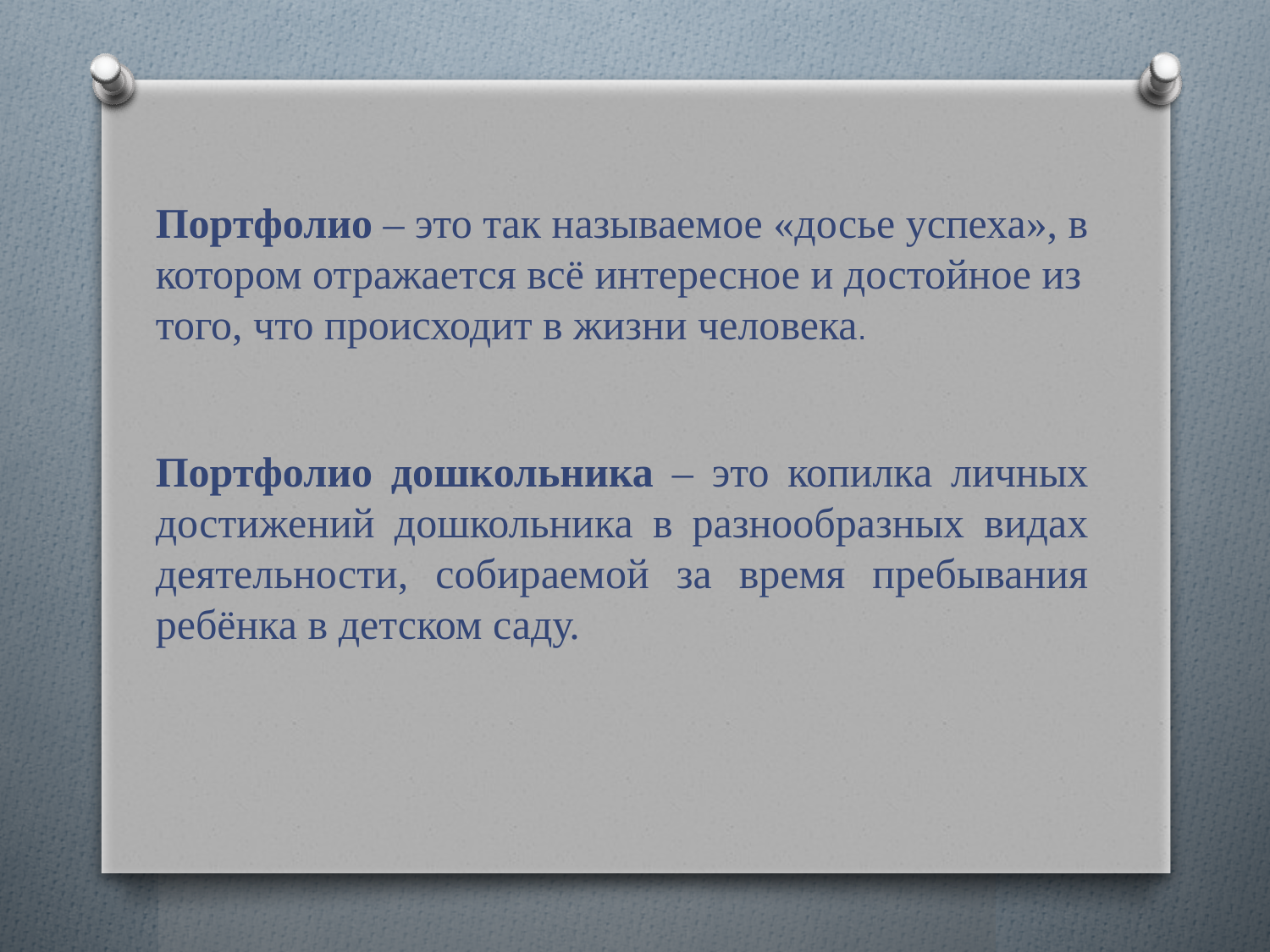

Портфолио – это так называемое «досье успеха», в котором отражается всё интересное и достойное из того, что происходит в жизни человека.
Портфолио дошкольника – это копилка личных достижений дошкольника в разнообразных видах деятельности, собираемой за время пребывания ребёнка в детском саду.